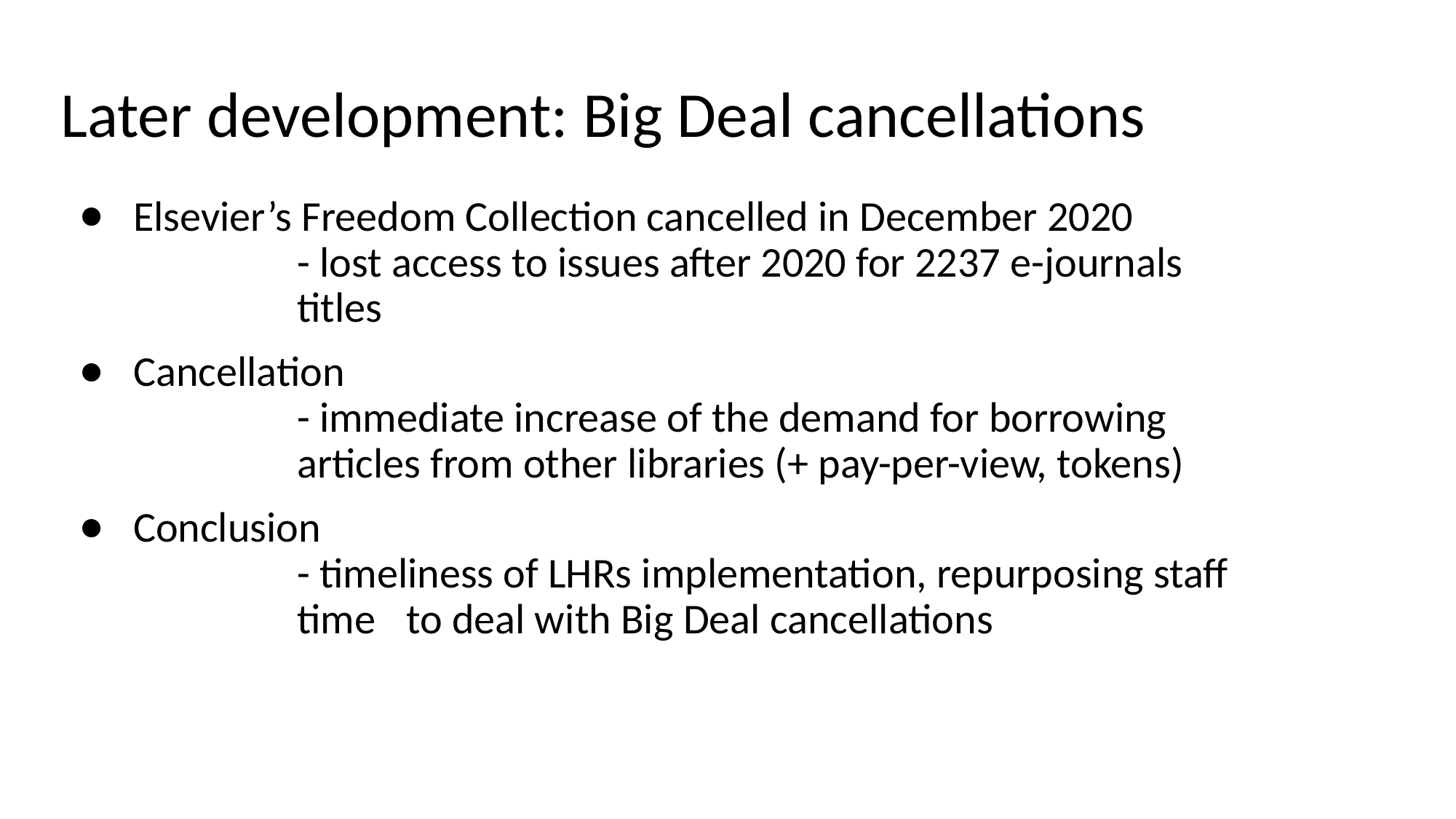

# Later development: Big Deal cancellations
Elsevier’s Freedom Collection cancelled in December 2020
		- lost access to issues after 2020 for 2237 e-journals 		titles
Cancellation
		- immediate increase of the demand for borrowing 		articles from other libraries (+ pay-per-view, tokens)
Conclusion
		- timeliness of LHRs implementation, repurposing staff 		time	to deal with Big Deal cancellations